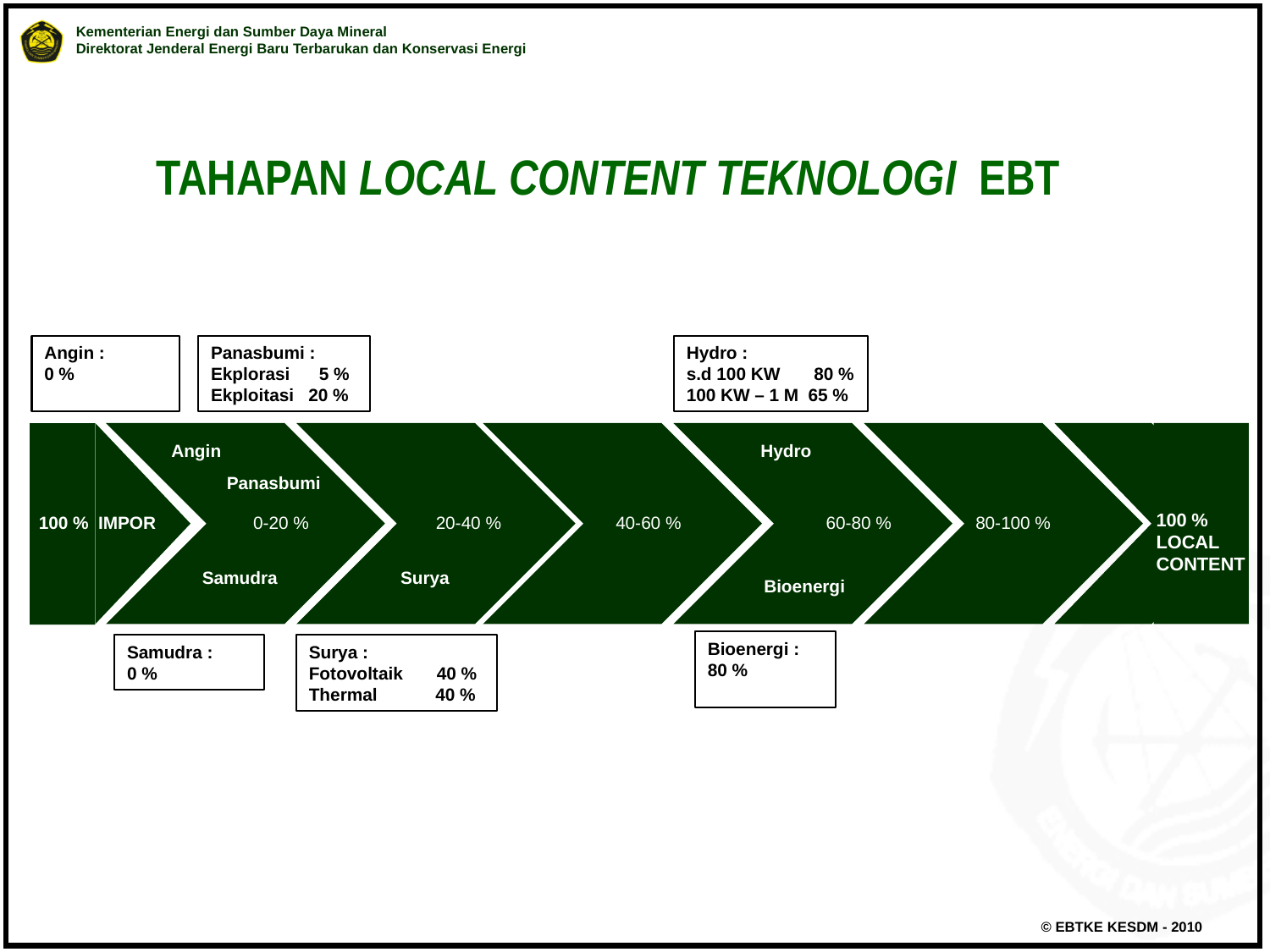

TAHAPAN LOCAL CONTENT TEKNOLOGI  EBT
Angin :
0 %

Panasbumi :
Ekplorasi      5 %
Ekploitasi   20 %
Hydro :
s.d 100 KW       80 %
100 KW – 1 M  65 %

Angin
Hydro
Panasbumi

100 %
LOCAL
CONTENT
100 %  IMPOR
0-20 %
20-40 %
40-60 %
60-80 %
80-100 %
Samudra
        Surya
Bioenergi
Bioenergi :
80 %

Surya :
Fotovoltaik       40 %
Thermal            40 %
Samudra :
0 %